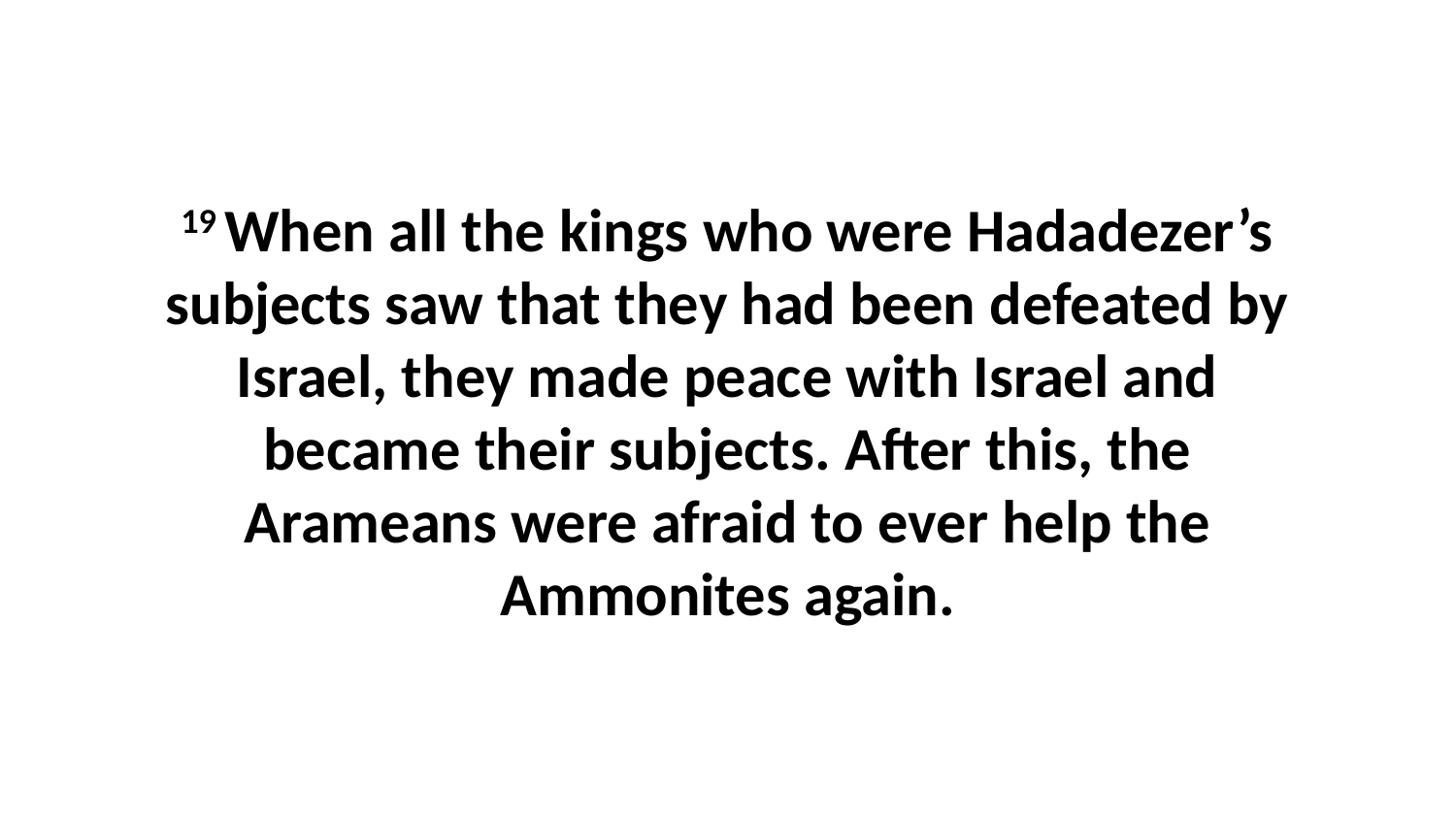

19 When all the kings who were Hadadezer’s subjects saw that they had been defeated by Israel, they made peace with Israel and became their subjects. After this, the Arameans were afraid to ever help the Ammonites again.